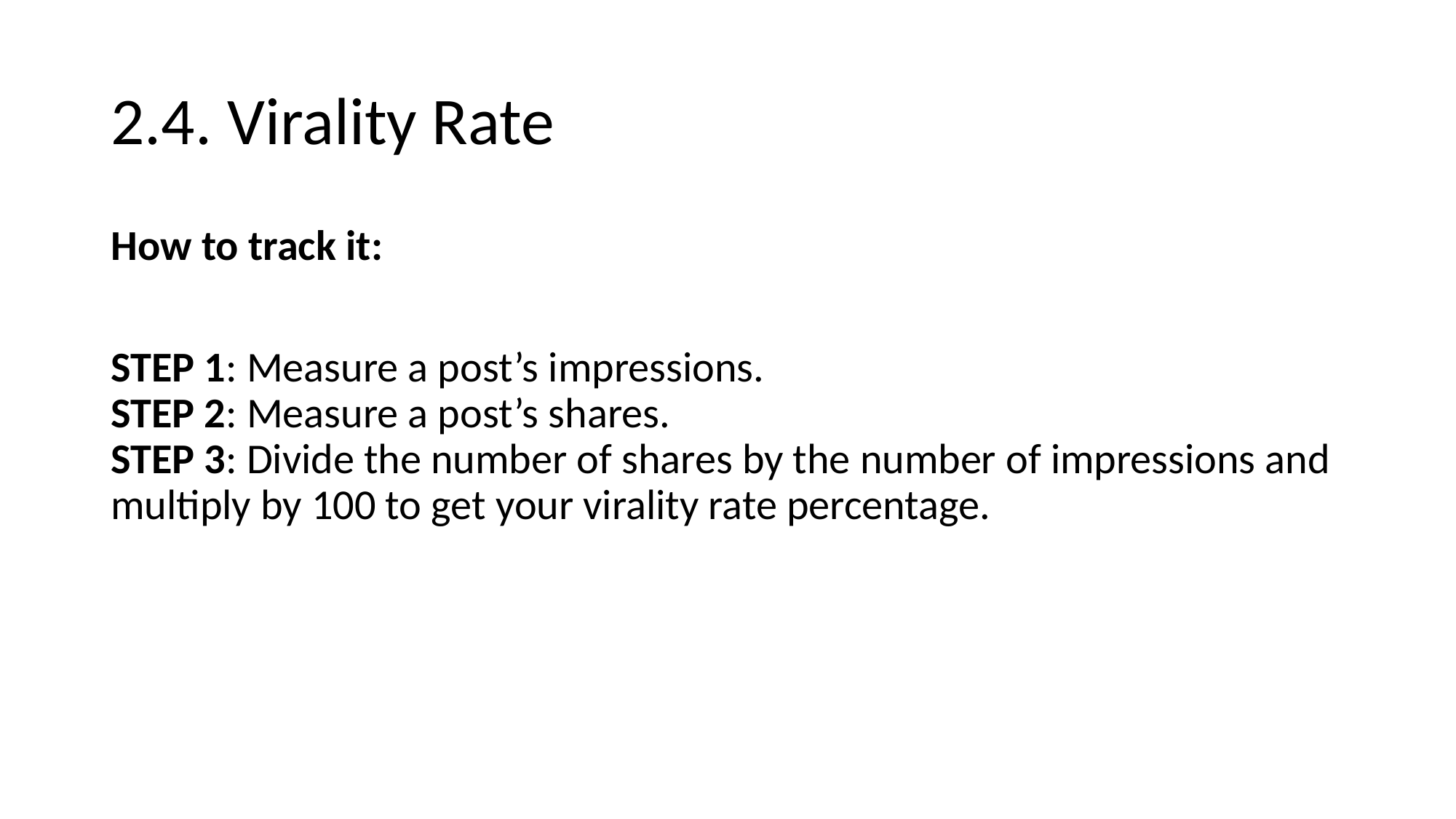

# 2.4. Virality Rate
How to track it:

STEP 1: Measure a post’s impressions.
STEP 2: Measure a post’s shares. 
STEP 3: Divide the number of shares by the number of impressions and multiply by 100 to get your virality rate percentage.